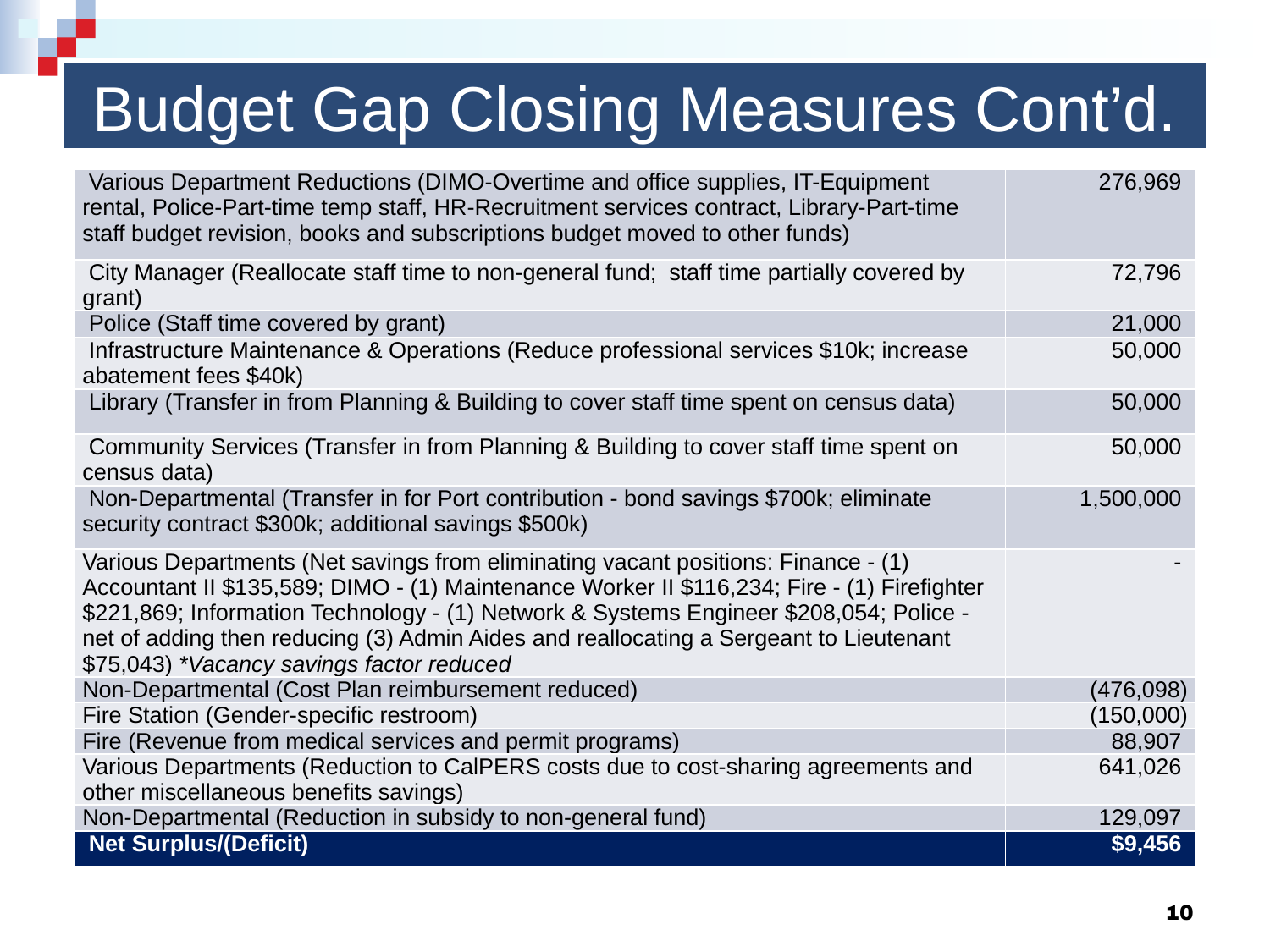

# Budget Gap Closing Measures Cont’d.

| Various Department Reductions (DIMO-Overtime and office supplies, IT-Equipment rental, Police-Part-time temp staff, HR-Recruitment services contract, Library-Part-time staff budget revision, books and subscriptions budget moved to other funds) | 276,969 |
| --- | --- |
| City Manager (Reallocate staff time to non-general fund; staff time partially covered by grant) | 72,796 |
| Police (Staff time covered by grant) | 21,000 |
| Infrastructure Maintenance & Operations (Reduce professional services $10k; increase abatement fees $40k) | 50,000 |
| Library (Transfer in from Planning & Building to cover staff time spent on census data) | 50,000 |
| Community Services (Transfer in from Planning & Building to cover staff time spent on census data) | 50,000 |
| Non-Departmental (Transfer in for Port contribution - bond savings $700k; eliminate security contract $300k; additional savings $500k) | 1,500,000 |
| Various Departments (Net savings from eliminating vacant positions: Finance - (1) Accountant II $135,589; DIMO - (1) Maintenance Worker II $116,234; Fire - (1) Firefighter $221,869; Information Technology - (1) Network & Systems Engineer $208,054; Police - net of adding then reducing (3) Admin Aides and reallocating a Sergeant to Lieutenant $75,043) \*Vacancy savings factor reduced | - |
| Non-Departmental (Cost Plan reimbursement reduced) | (476,098) |
| Fire Station (Gender-specific restroom) | (150,000) |
| Fire (Revenue from medical services and permit programs) | 88,907 |
| Various Departments (Reduction to CalPERS costs due to cost-sharing agreements and other miscellaneous benefits savings) | 641,026 |
| Non-Departmental (Reduction in subsidy to non-general fund) | 129,097 |
| Net Surplus/(Deficit) | $9,456 |
10